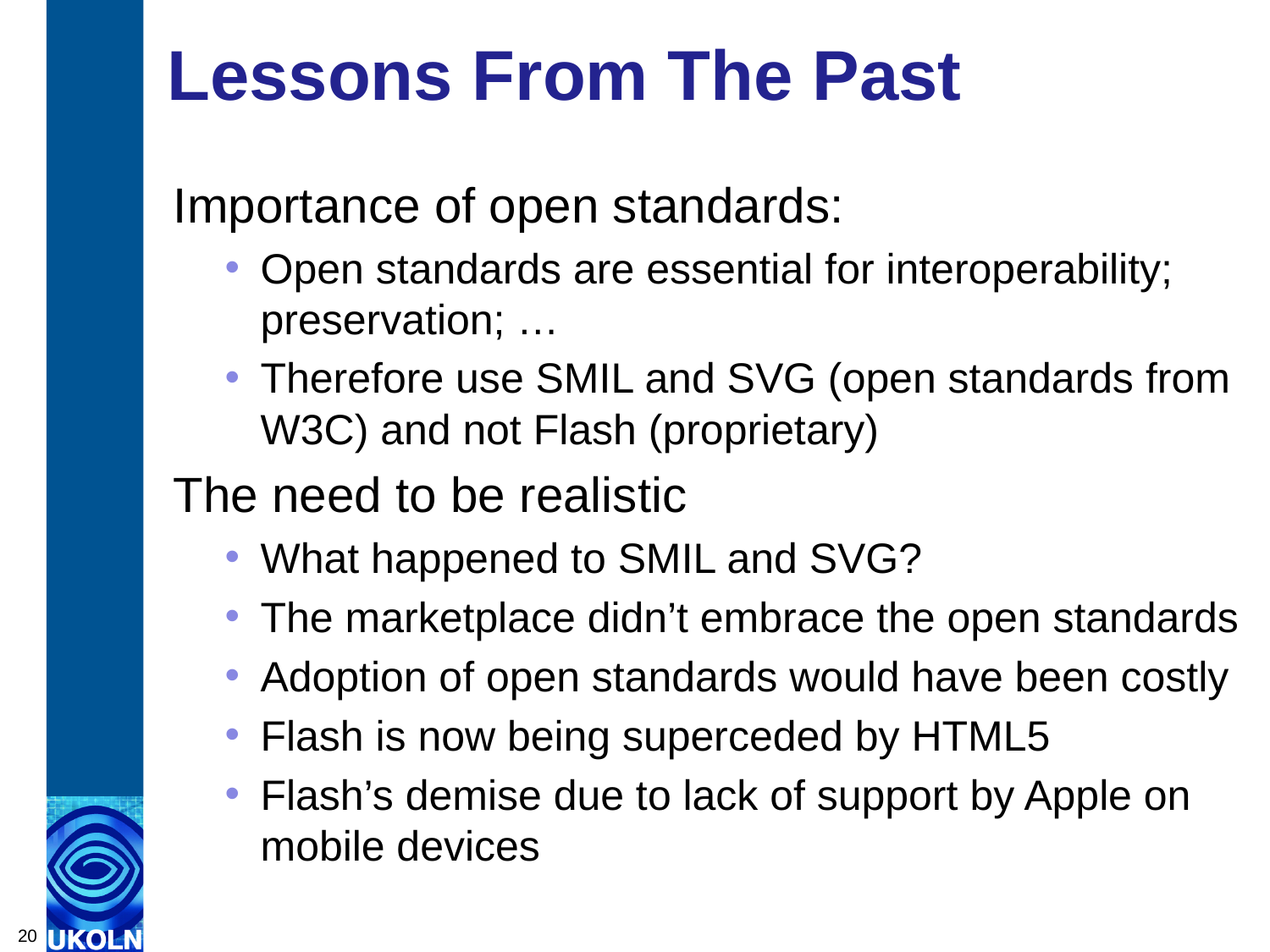

# Lessons From The Past
Importance of open standards:
Open standards are essential for interoperability; preservation; …
Therefore use SMIL and SVG (open standards from W3C) and not Flash (proprietary)
The need to be realistic
What happened to SMIL and SVG?
The marketplace didn’t embrace the open standards
Adoption of open standards would have been costly
Flash is now being superceded by HTML5
Flash’s demise due to lack of support by Apple on mobile devices

20